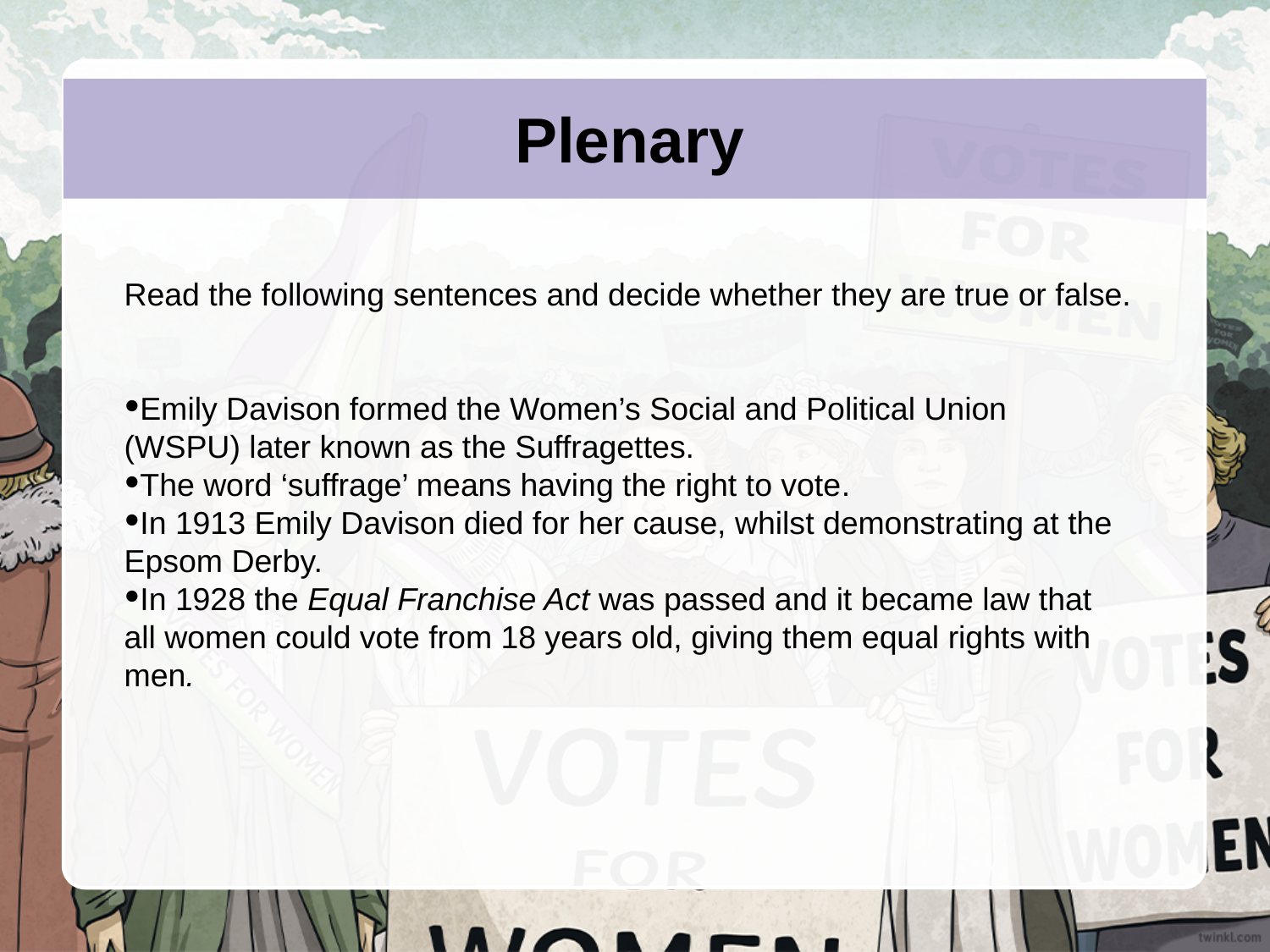

Plenary
Read the following sentences and decide whether they are true or false.
Emily Davison formed the Women’s Social and Political Union (WSPU) later known as the Suffragettes.
The word ‘suffrage’ means having the right to vote.
In 1913 Emily Davison died for her cause, whilst demonstrating at the Epsom Derby.
In 1928 the Equal Franchise Act was passed and it became law that all women could vote from 18 years old, giving them equal rights with men.